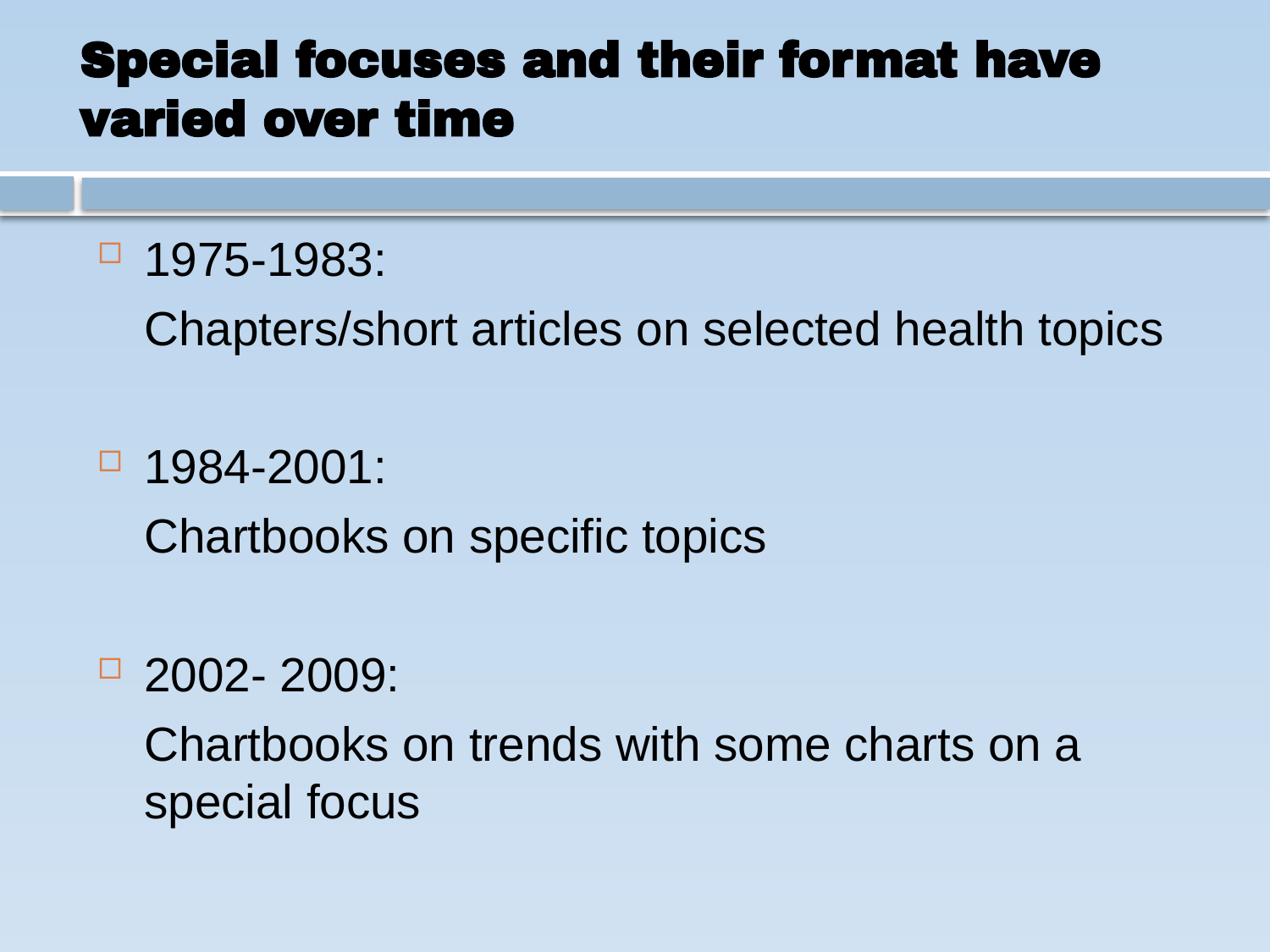

# Special focuses and their format have varied over time

1975-1983:
		Chapters/short articles on selected health topics

1984-2001:
		Chartbooks on specific topics

2002- 2009:
		Chartbooks on trends with some charts on a special focus